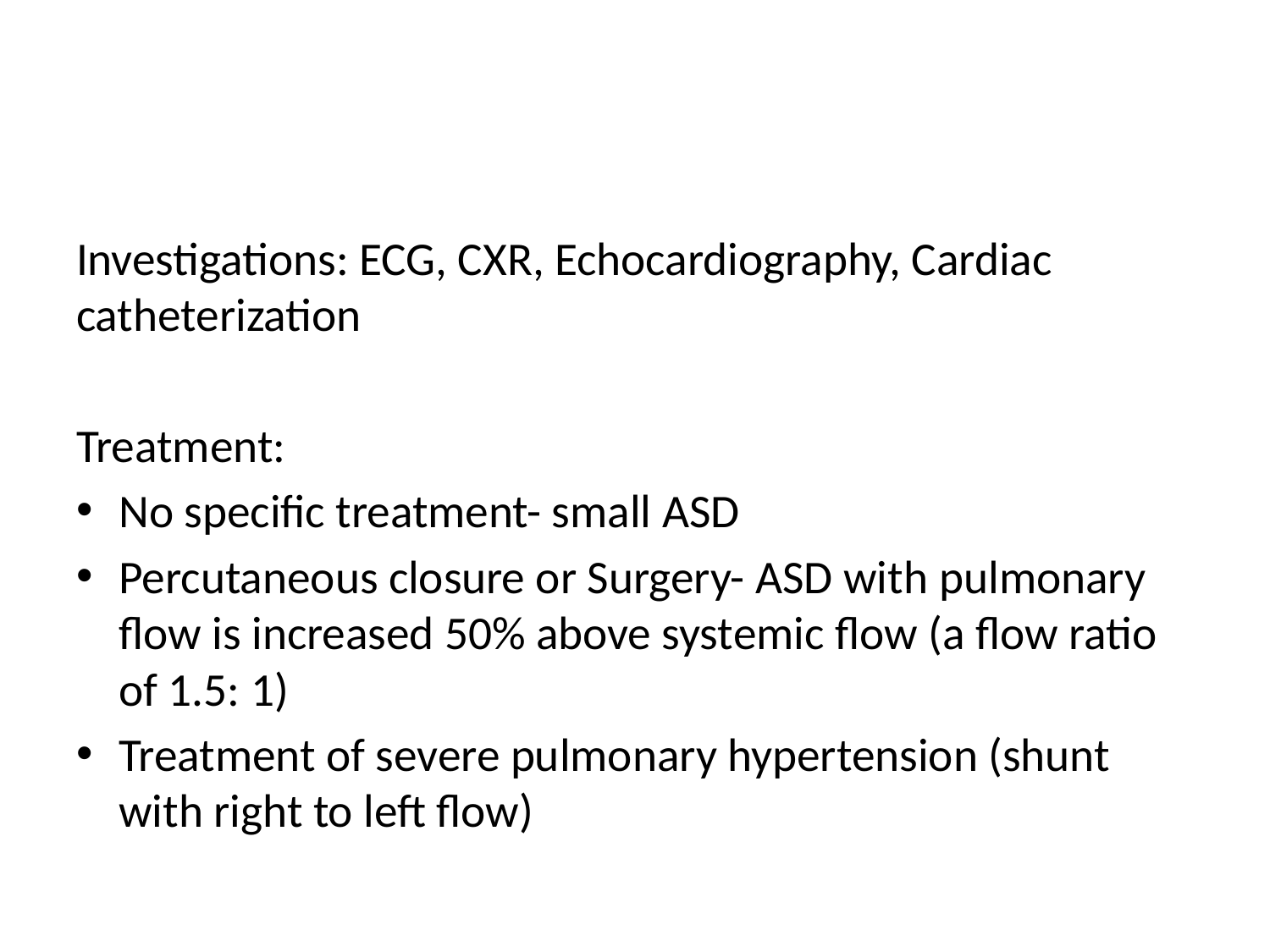

#
Investigations: ECG, CXR, Echocardiography, Cardiac catheterization

Treatment:
No specific treatment- small ASD
Percutaneous closure or Surgery- ASD with pulmonary flow is increased 50% above systemic flow (a flow ratio of 1.5: 1)
Treatment of severe pulmonary hypertension (shunt with right to left flow)